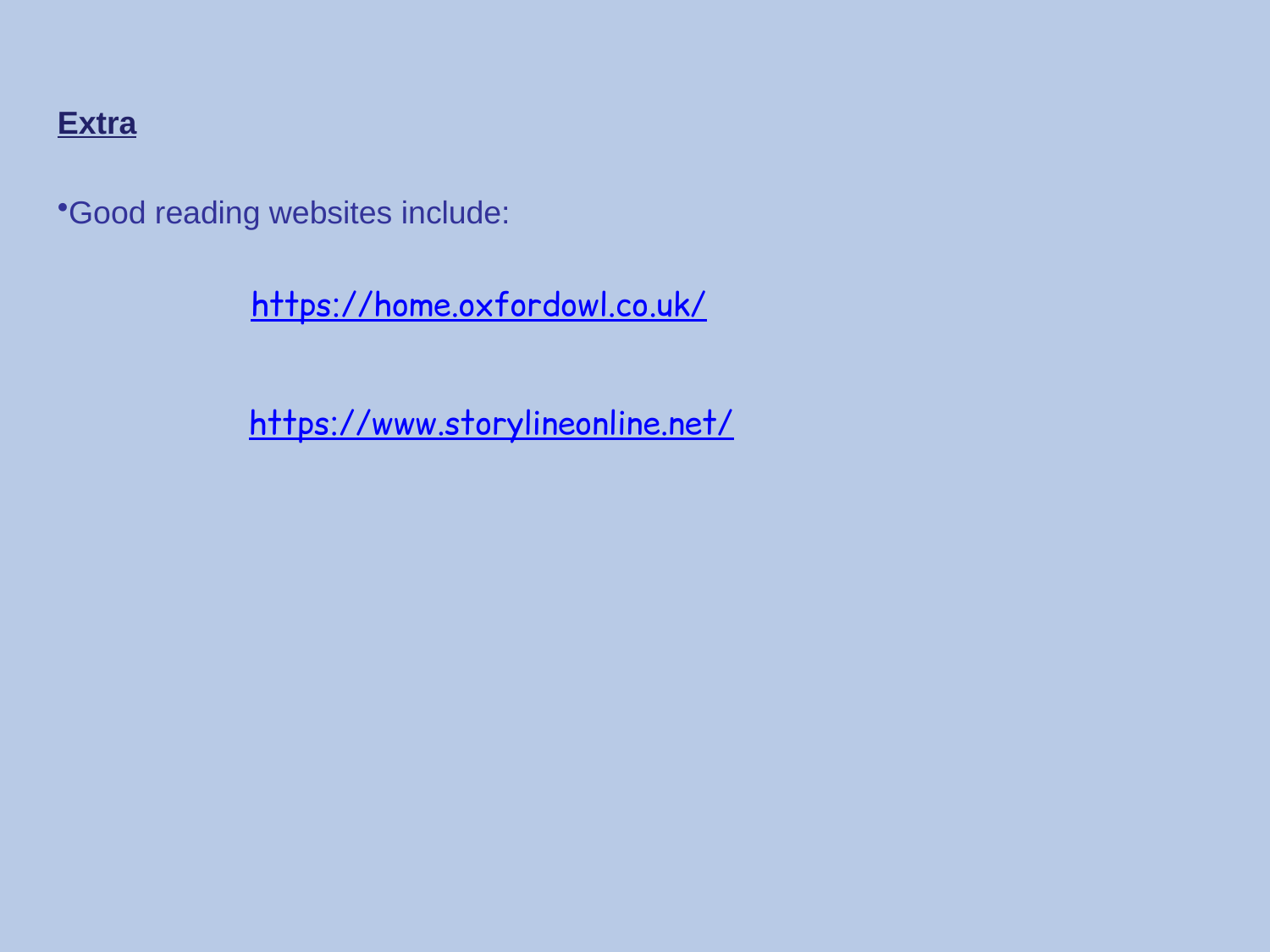

Extra

Good reading websites include:
https://home.oxfordowl.co.uk/
https://www.storylineonline.net/